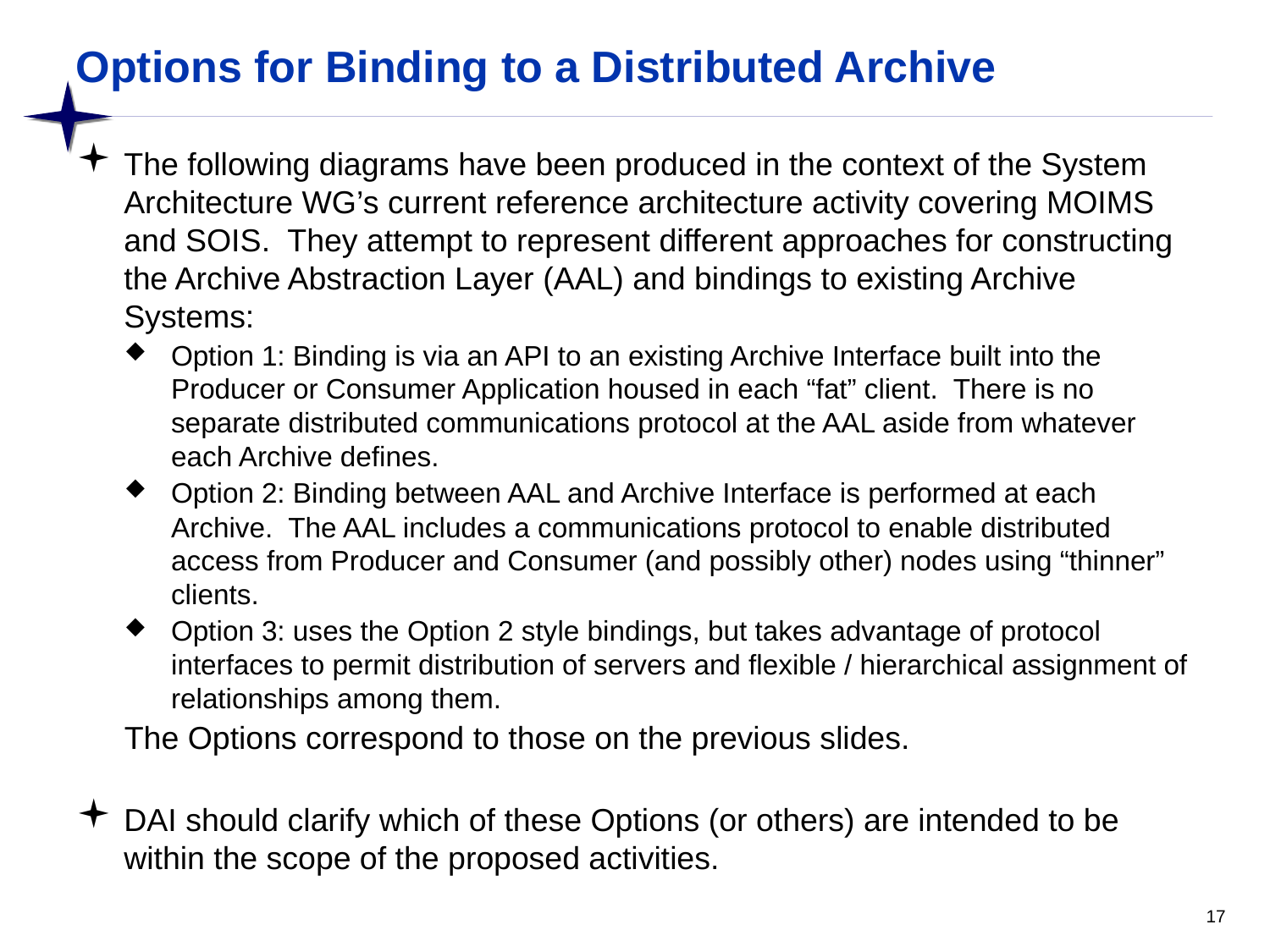

# Options for Binding to a Distributed Archive
The following diagrams have been produced in the context of the System Architecture WG’s current reference architecture activity covering MOIMS and SOIS.  They attempt to represent different approaches for constructing the Archive Abstraction Layer (AAL) and bindings to existing Archive Systems:
Option 1: Binding is via an API to an existing Archive Interface built into the Producer or Consumer Application housed in each “fat” client.  There is no separate distributed communications protocol at the AAL aside from whatever each Archive defines.
Option 2: Binding between AAL and Archive Interface is performed at each Archive.  The AAL includes a communications protocol to enable distributed access from Producer and Consumer (and possibly other) nodes using “thinner” clients.
Option 3: uses the Option 2 style bindings, but takes advantage of protocol interfaces to permit distribution of servers and flexible / hierarchical assignment of relationships among them.
The Options correspond to those on the previous slides.

DAI should clarify which of these Options (or others) are intended to be within the scope of the proposed activities.
17